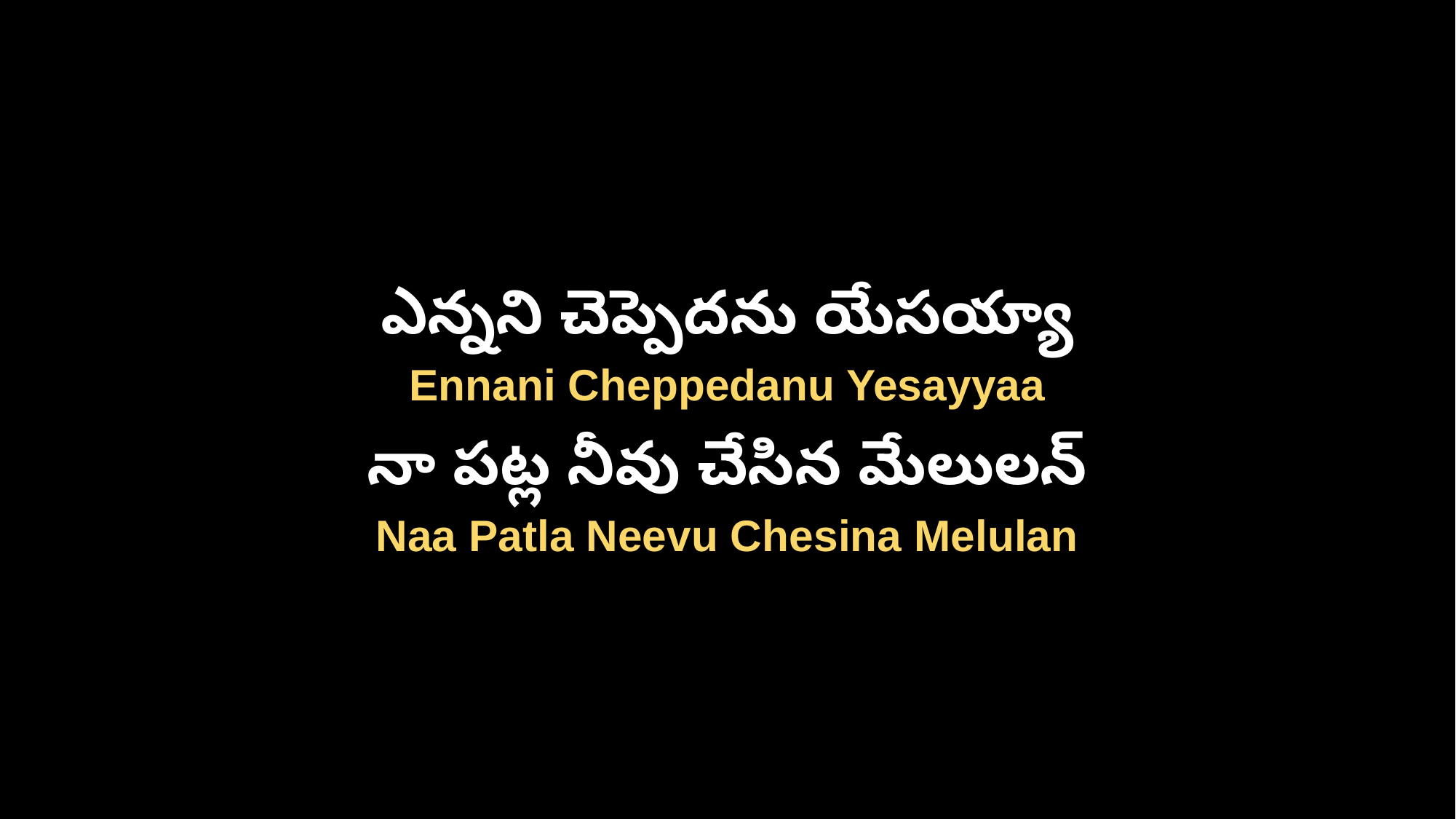

ఎన్నని చెప్పెదను యేసయ్యా
Ennani Cheppedanu Yesayyaa
నా పట్ల నీవు చేసిన మేలులన్
Naa Patla Neevu Chesina Melulan